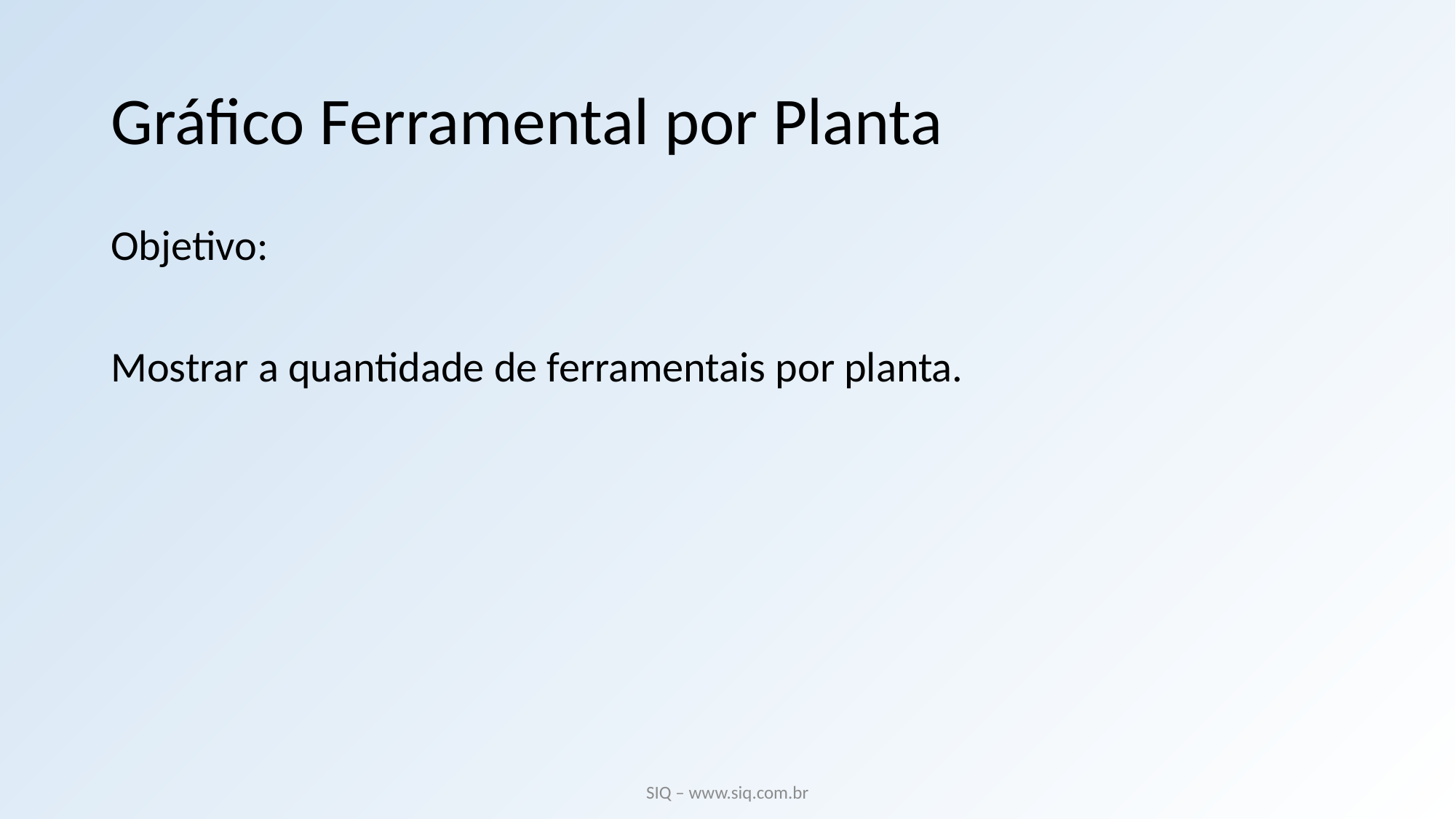

# Gráfico Ferramental por Planta
Objetivo:

Mostrar a quantidade de ferramentais por planta.
SIQ – www.siq.com.br